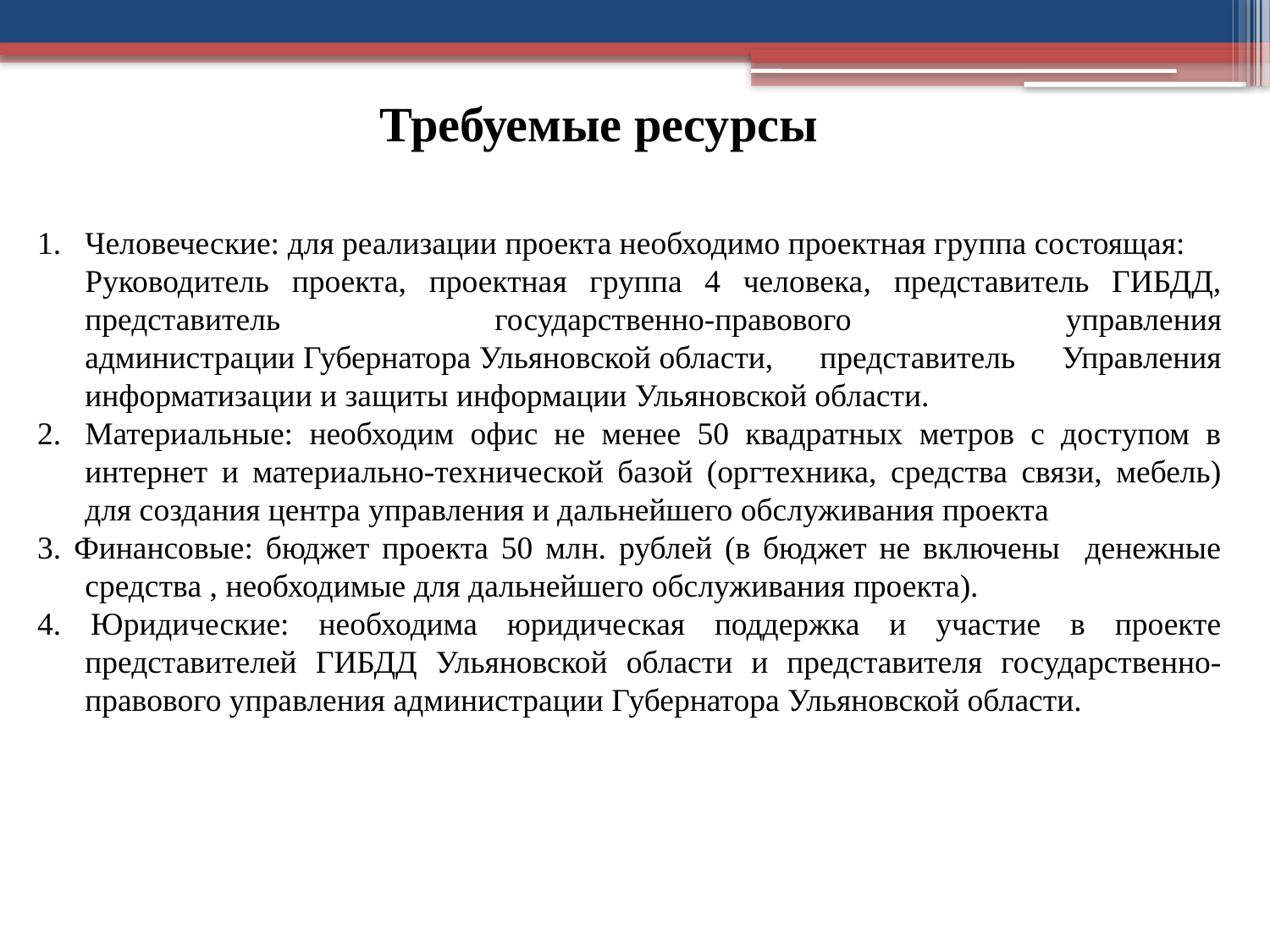

Требуемые ресурсы
Человеческие: для реализации проекта необходимо проектная группа состоящая:
	Руководитель проекта, проектная группа 4 человека, представитель ГИБДД, представитель государственно-правового управления администрации Губернатора Ульяновской области, представитель Управления информатизации и защиты информации Ульяновской области.
2.	Материальные: необходим офис не менее 50 квадратных метров с доступом в интернет и материально-технической базой (оргтехника, средства связи, мебель) для создания центра управления и дальнейшего обслуживания проекта
3. Финансовые: бюджет проекта 50 млн. рублей (в бюджет не включены  денежные средства , необходимые для дальнейшего обслуживания проекта).
4. Юридические: необходима юридическая поддержка и участие в проекте представителей ГИБДД Ульяновской области и представителя государственно-правового управления администрации Губернатора Ульяновской области.